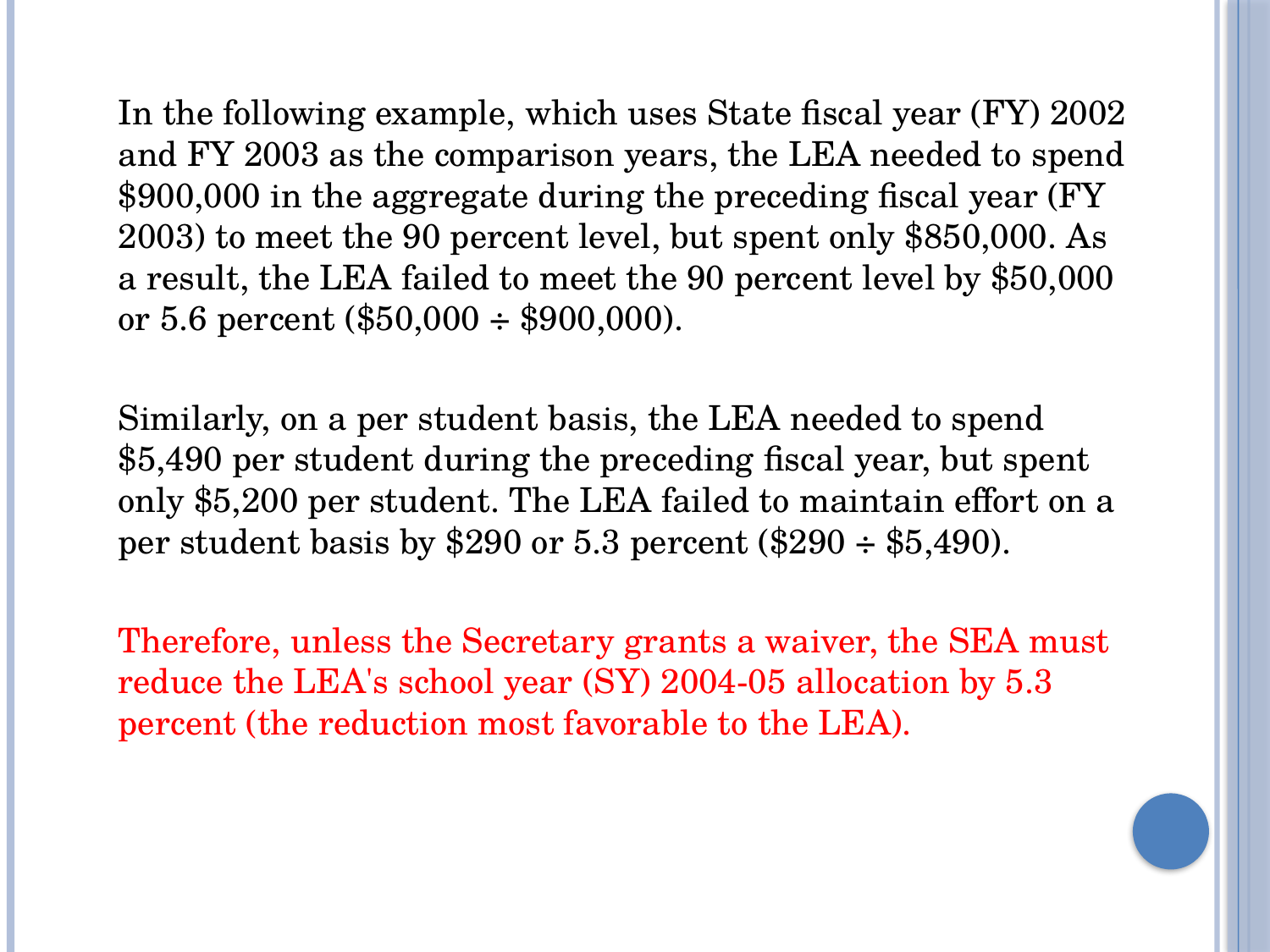

In the following example, which uses State fiscal year (FY) 2002 and FY 2003 as the comparison years, the LEA needed to spend $900,000 in the aggregate during the preceding fiscal year (FY 2003) to meet the 90 percent level, but spent only $850,000. As a result, the LEA failed to meet the 90 percent level by $50,000 or 5.6 percent ($50,000 ÷ $900,000).

Similarly, on a per student basis, the LEA needed to spend $5,490 per student during the preceding fiscal year, but spent only $5,200 per student. The LEA failed to maintain effort on a per student basis by $290 or 5.3 percent ($290 ÷ $5,490).

Therefore, unless the Secretary grants a waiver, the SEA must reduce the LEA's school year (SY) 2004-05 allocation by 5.3 percent (the reduction most favorable to the LEA).